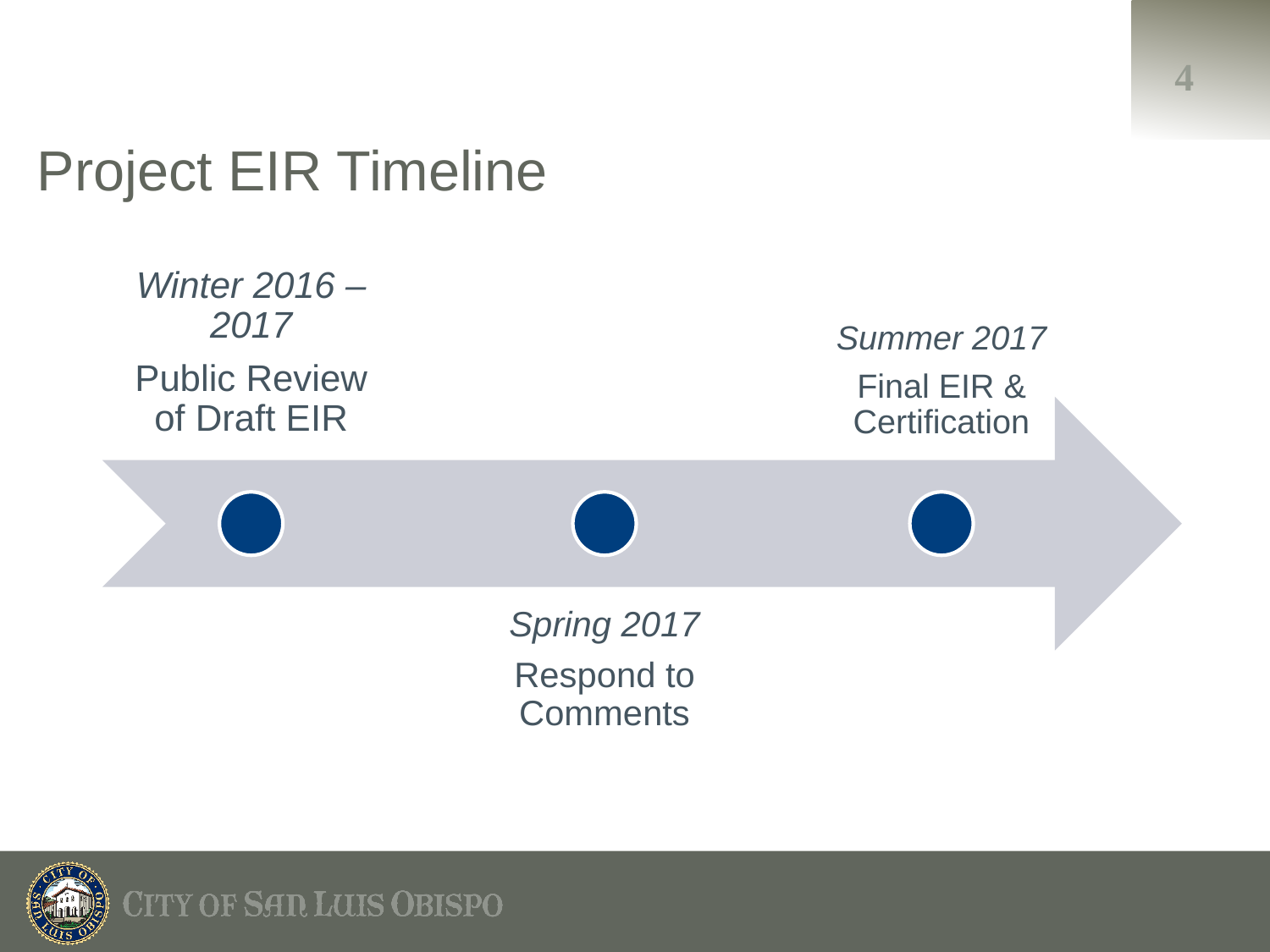

Project EIR Timeline
4
Winter 2016 – 2017
Public Review of Draft EIR
Spring 2017
Respond to Comments
Summer 2017
Final EIR & Certification